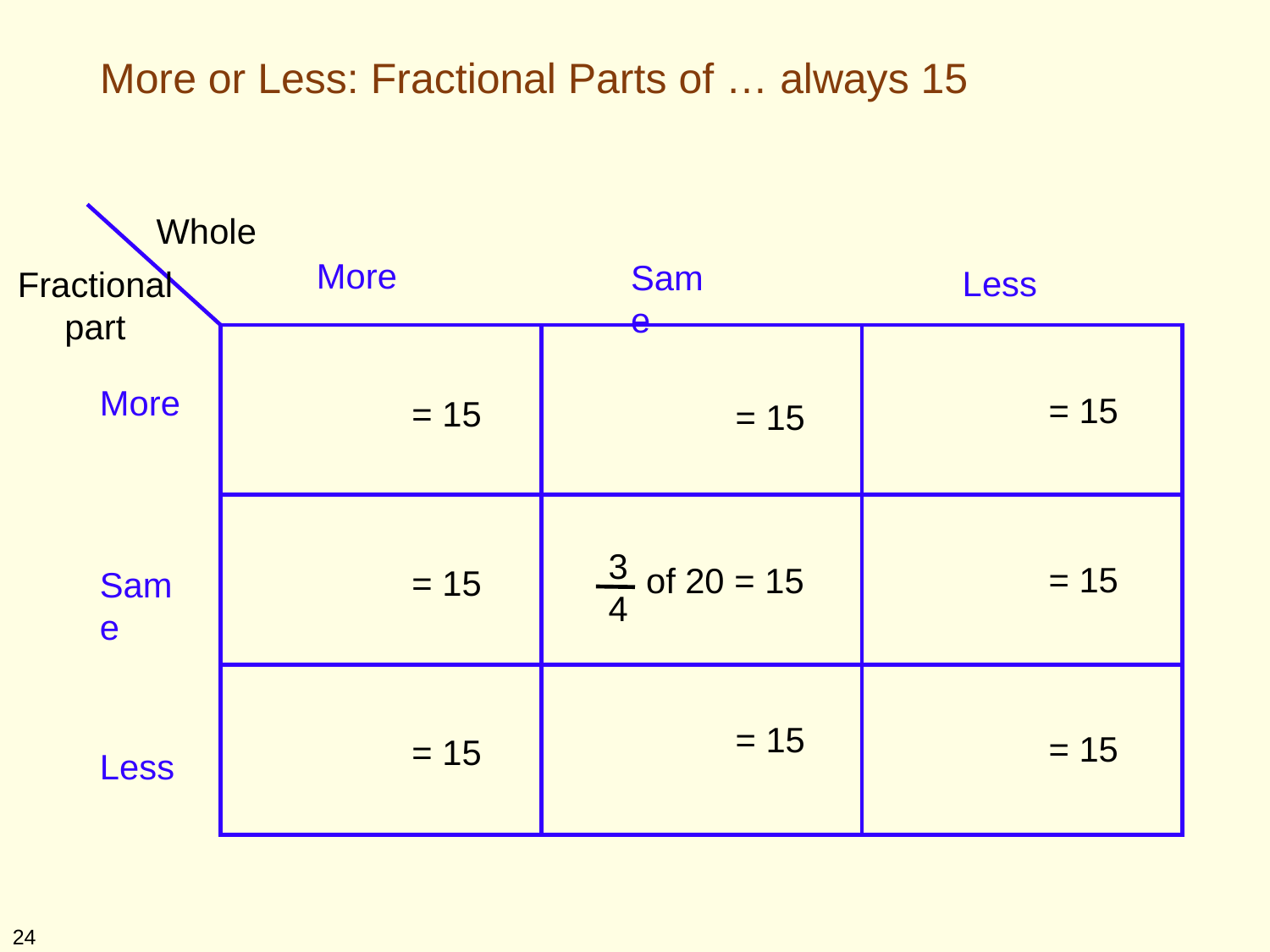

# More or Less: Fractional Parts of … always 15
Whole
More
Same
Less
Fractional part

More
= 15
= 15
= 15
= 15

3
4
= 15
of 20 = 15
= 15
Same

= 15
= 15
= 15
Less